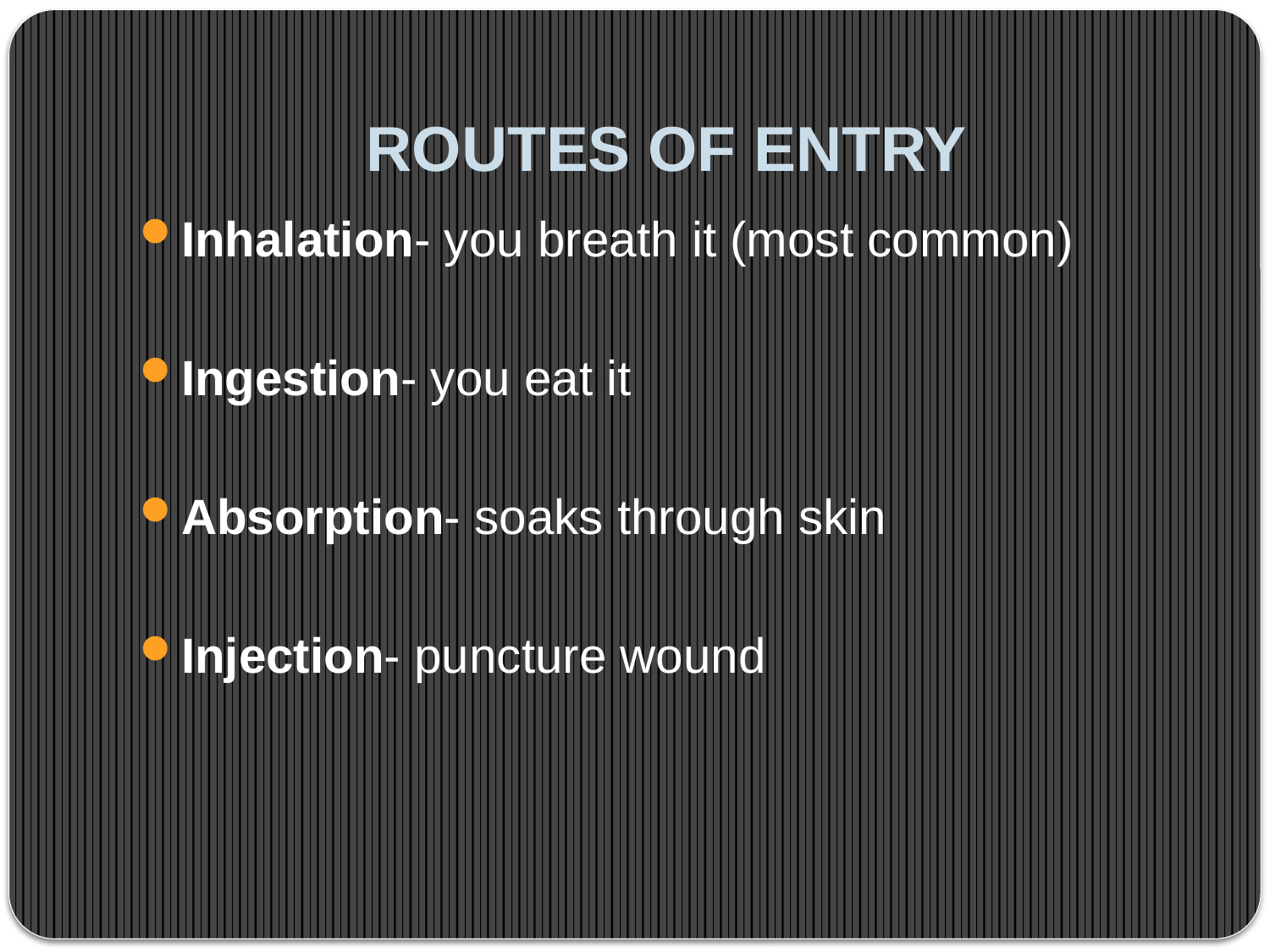

# ROUTES OF ENTRY
Inhalation- you breath it (most common)

Ingestion- you eat it

Absorption- soaks through skin

Injection- puncture wound